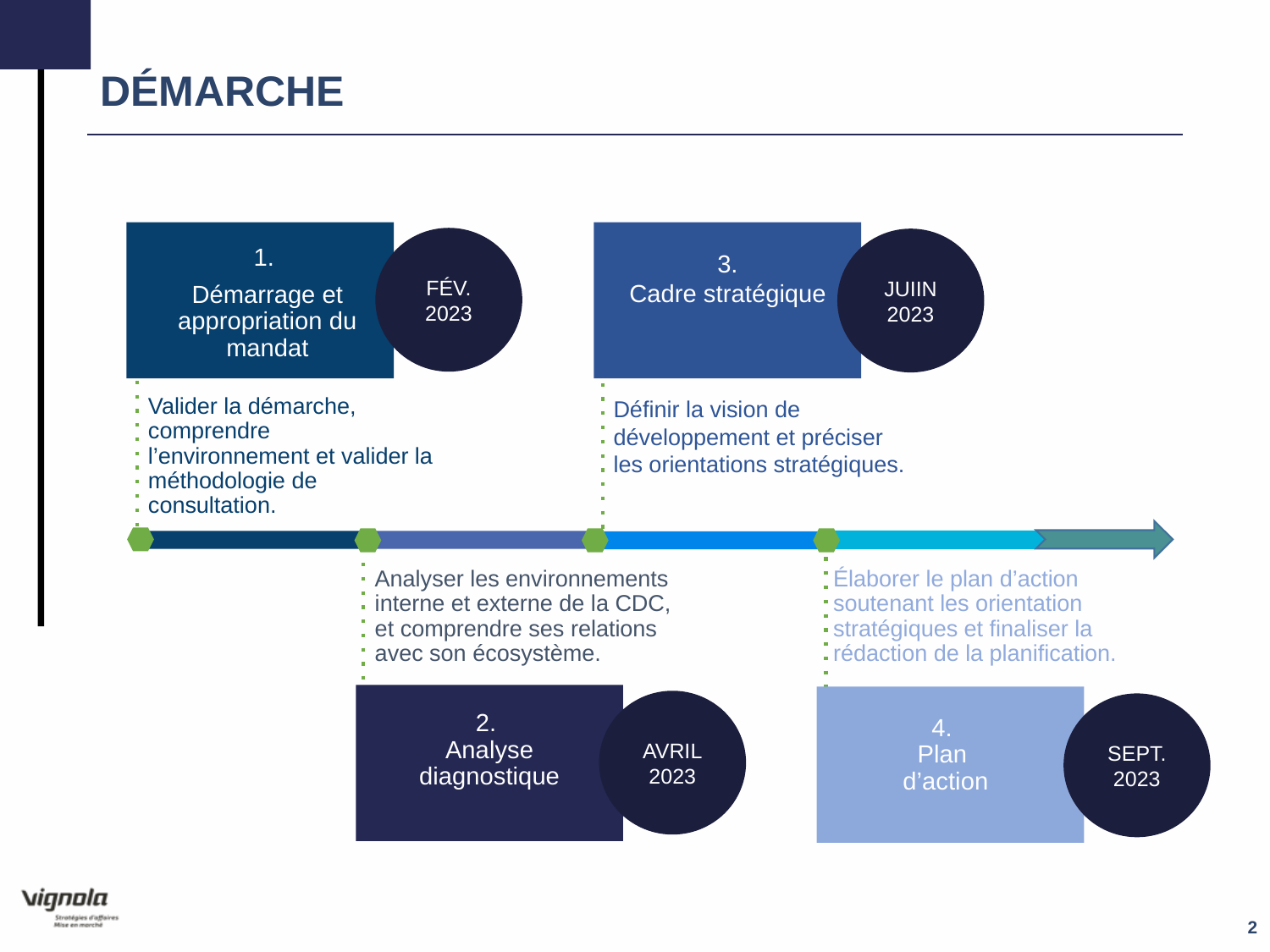

DÉMARCHE

FÉV.
2023

JUIIN
2023
1.
Démarrage et appropriation du mandat
3.
Cadre stratégique
Valider la démarche, comprendre l’environnement et valider la méthodologie de consultation.

Définir la vision de développement et préciser les orientations stratégiques.
Élaborer le plan d’action soutenant les orientation stratégiques et finaliser la rédaction de la planification.
Analyser les environnements interne et externe de la CDC, et comprendre ses relations avec son écosystème.
AVRIL
2023
SEPT.
2023
2.
Analyse diagnostique
4.
Plan
d’action
2